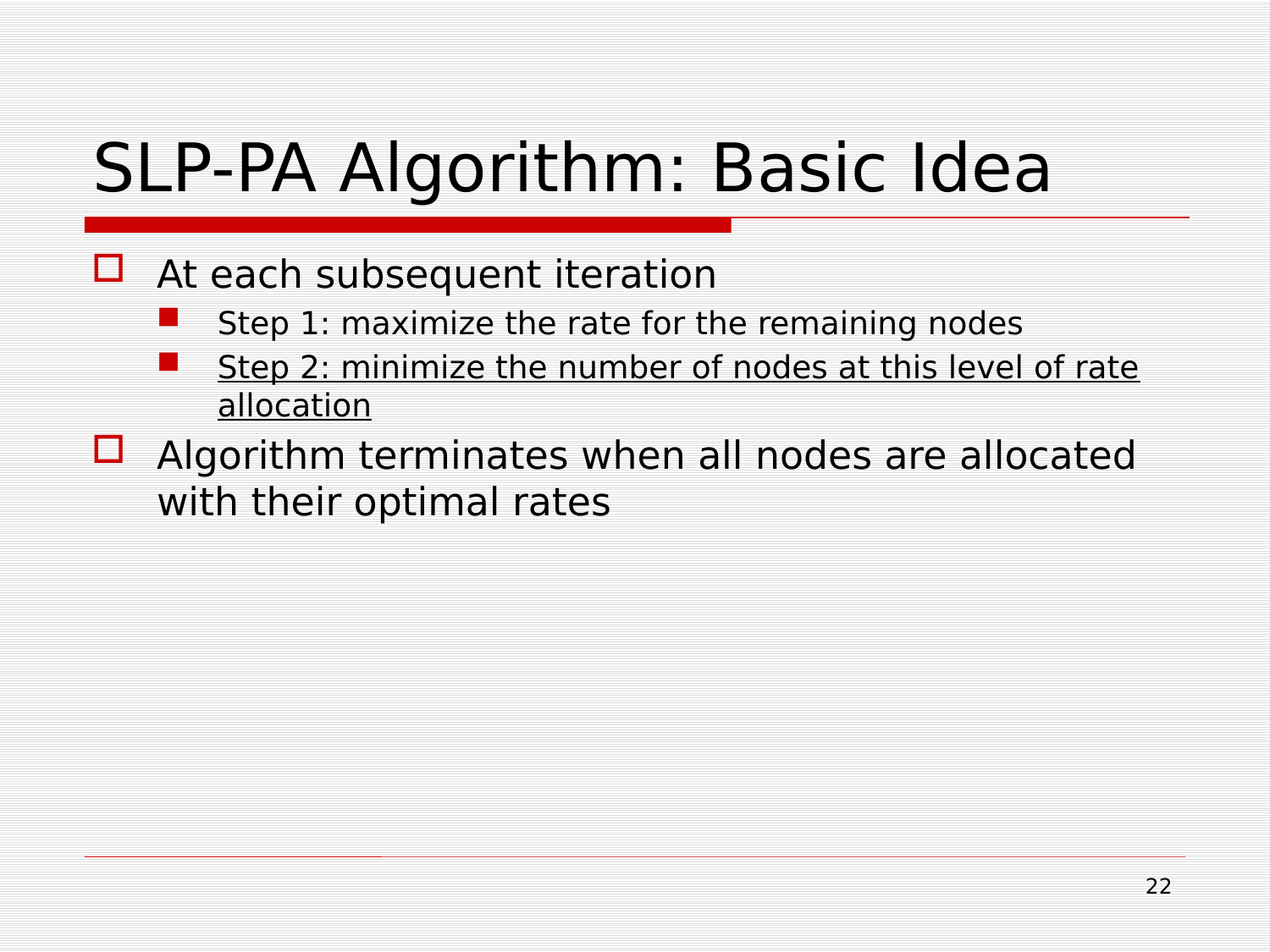

# SLP-PA Algorithm: Basic Idea
At each subsequent iteration
Step 1: maximize the rate for the remaining nodes
Step 2: minimize the number of nodes at this level of rate allocation
Algorithm terminates when all nodes are allocated with their optimal rates

22